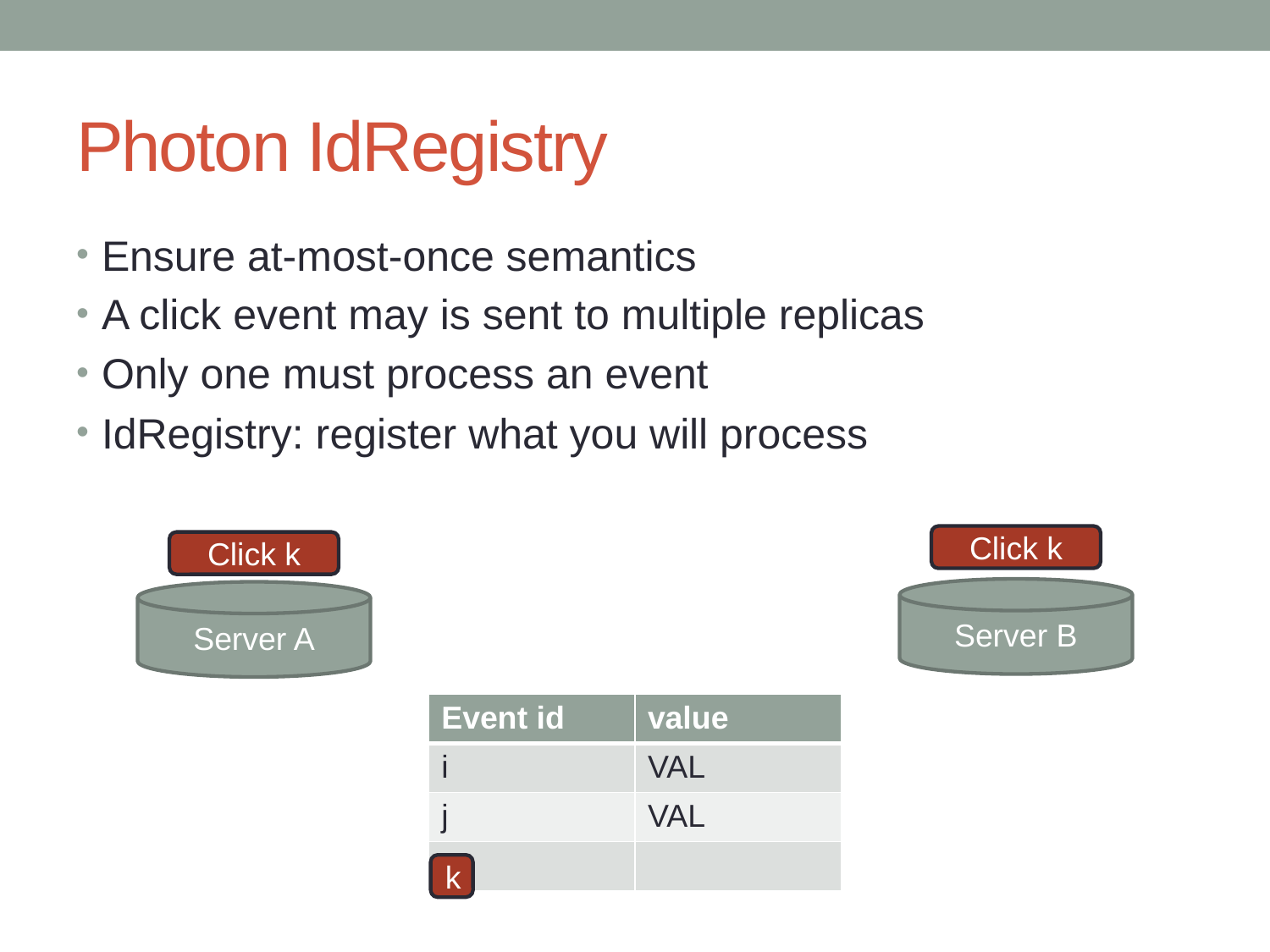

# Photon IdRegistry
Ensure at-most-once semantics
A click event may is sent to multiple replicas
Only one must process an event
IdRegistry: register what you will process
Click k
Click k
Server B
Server A
| Event id | value |
| --- | --- |
| i | VAL |
| j | VAL |
|  |  |
k